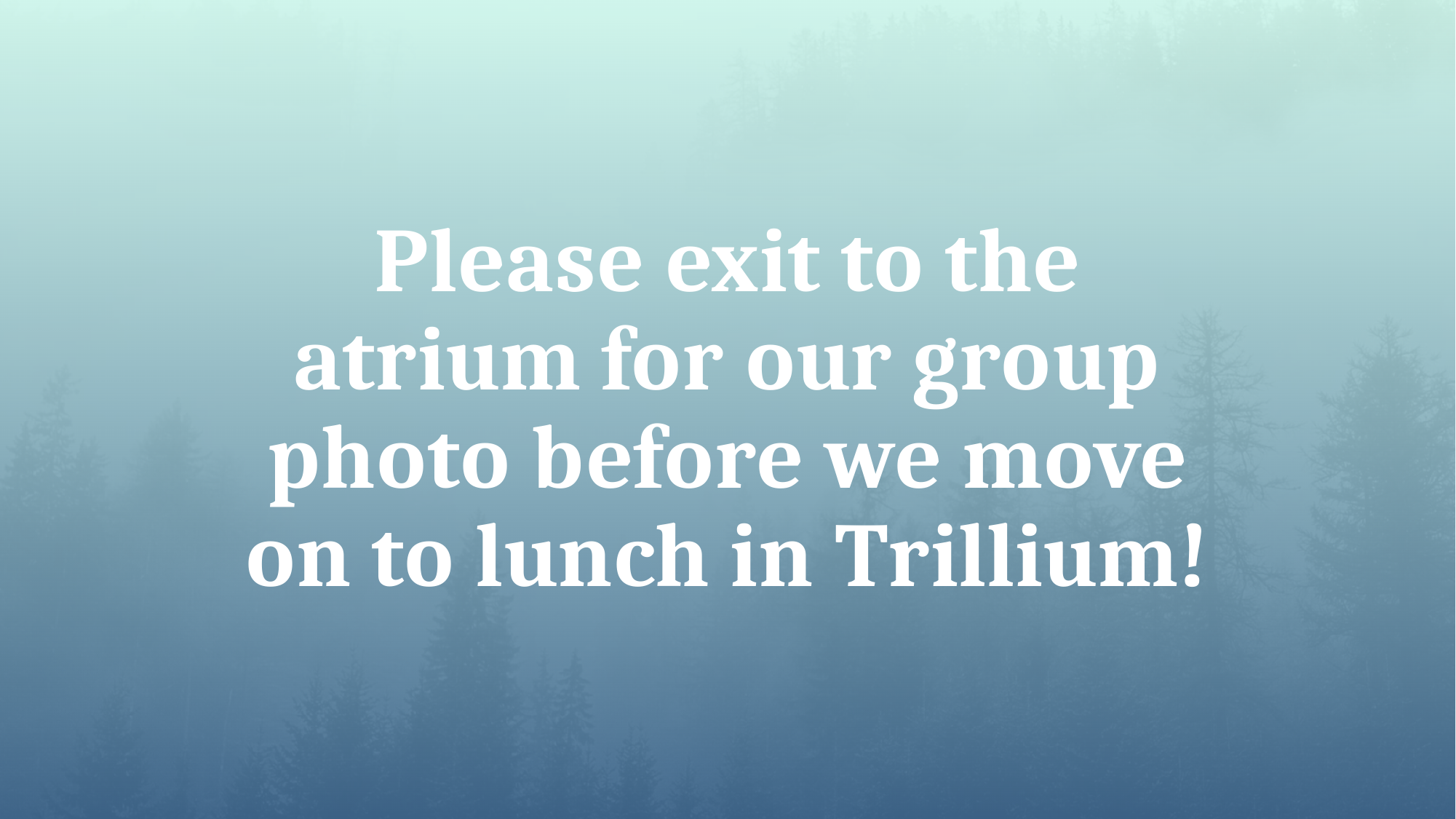

# Please exit to the atrium for our group photo before we move on to lunch in Trillium!